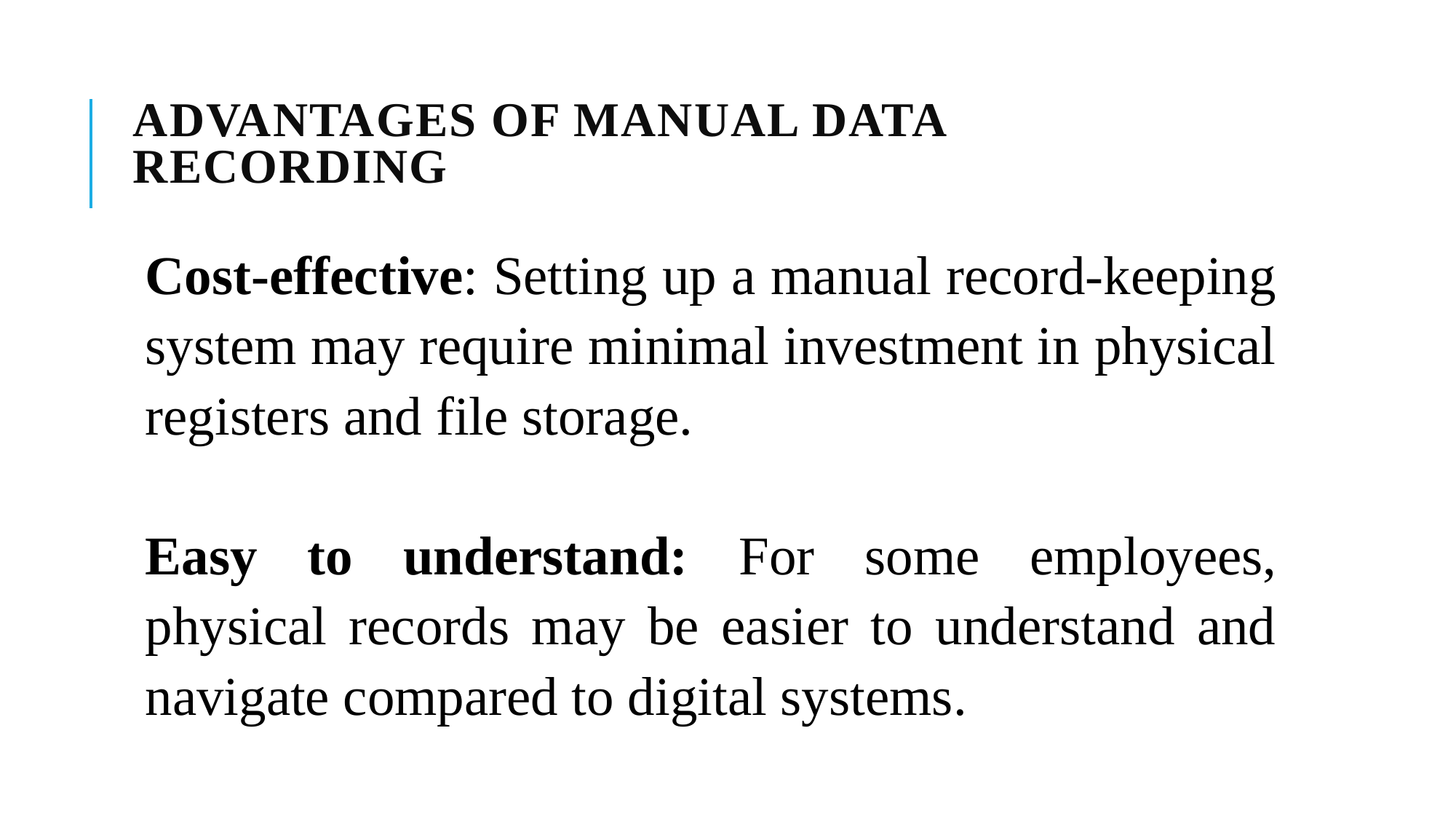

# Advantages of Manual Data Recording
Cost-effective: Setting up a manual record-keeping system may require minimal investment in physical registers and file storage.

Easy to understand: For some employees, physical records may be easier to understand and navigate compared to digital systems.